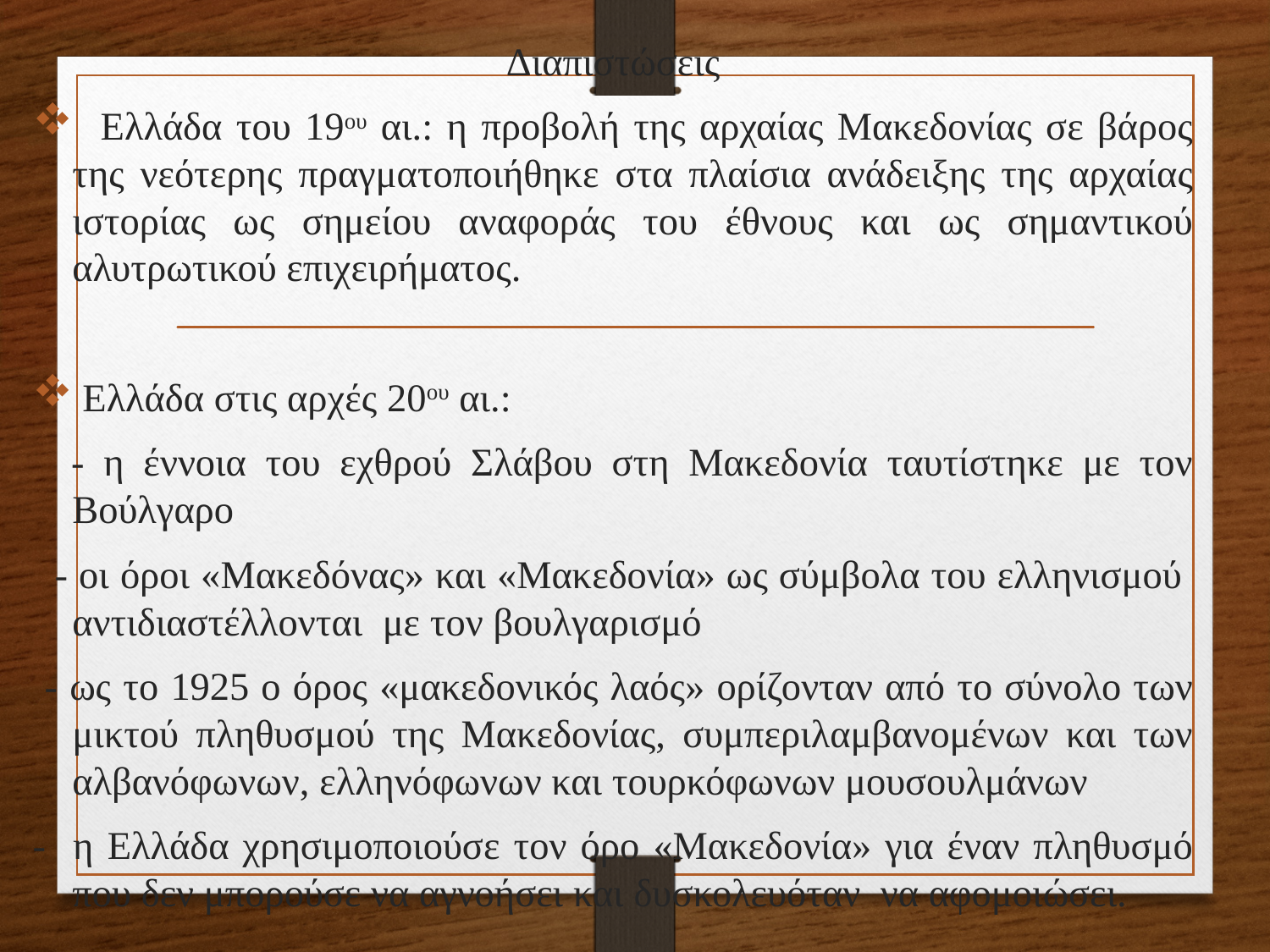

Διαπιστώσεις
  Ελλάδα του 19ου αι.: η προβολή της αρχαίας Μακεδονίας σε βάρος της νεότερης πραγματοποιήθηκε στα πλαίσια ανάδειξης της αρχαίας ιστορίας ως σημείου αναφοράς του έθνους και ως σημαντικού αλυτρωτικού επιχειρήματος.

 Ελλάδα στις αρχές 20ου αι.:
  - η έννοια του εχθρού Σλάβου στη Μακεδονία ταυτίστηκε με τον Βούλγαρο
  - οι όροι «Μακεδόνας» και «Μακεδονία» ως σύμβολα του ελληνισμού  αντιδιαστέλλονται  με τον βουλγαρισμό
 - ως το 1925 ο όρος «μακεδονικός λαός» ορίζονταν από το σύνολο των μικτού πληθυσμού της Μακεδονίας, συμπεριλαμβανομένων και των αλβανόφωνων, ελληνόφωνων και τουρκόφωνων μουσουλμάνων
-  η Ελλάδα χρησιμοποιούσε τον όρο «Μακεδονία» για έναν πληθυσμό που δεν μπορούσε να αγνοήσει και δυσκολευόταν  να αφομοιώσει.